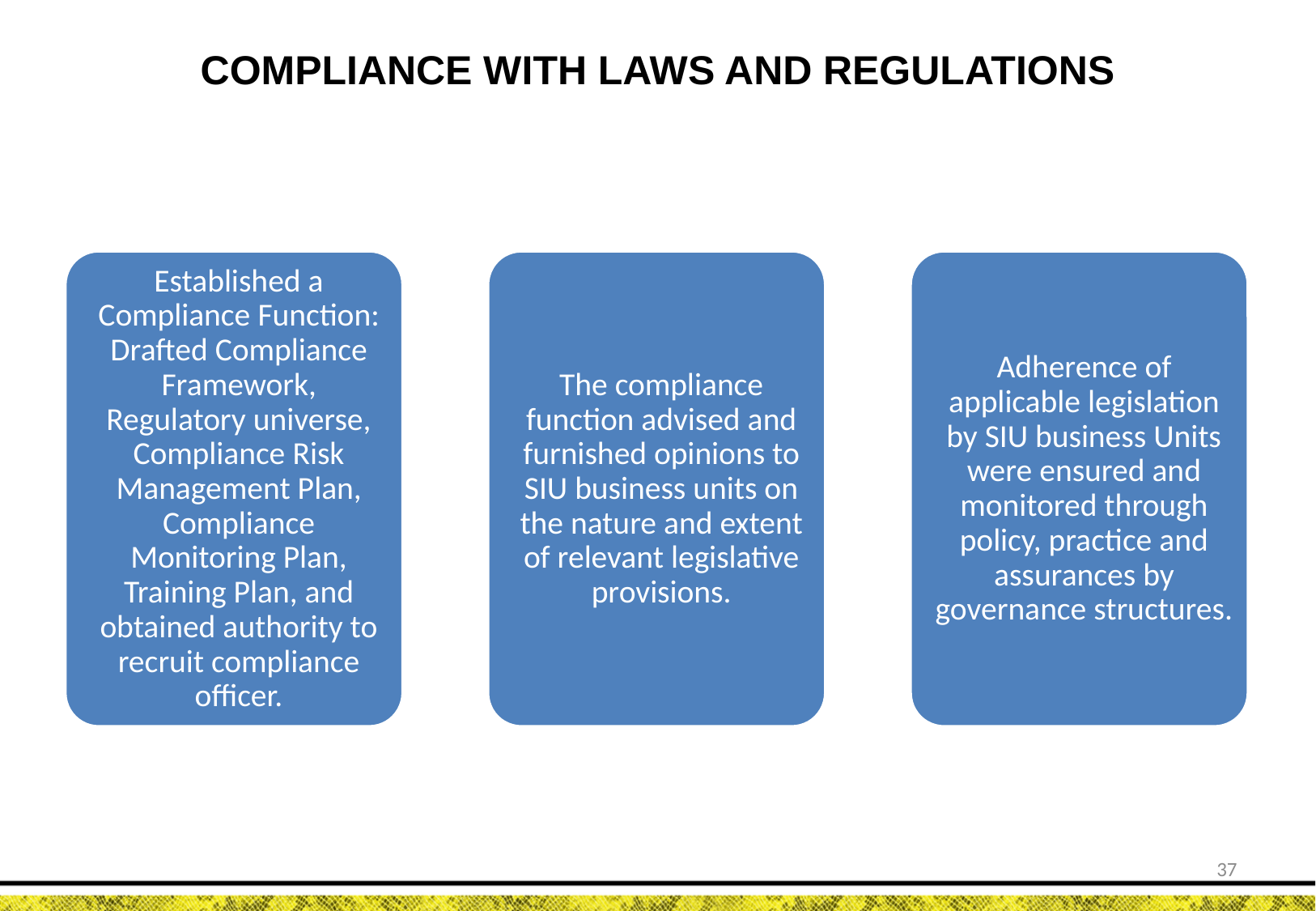

# COMPLIANCE WITH LAWS AND REGULATIONS
Established a Compliance Function: Drafted Compliance Framework, Regulatory universe, Compliance Risk Management Plan, Compliance Monitoring Plan, Training Plan, and obtained authority to recruit compliance officer.
The compliance function advised and furnished opinions to SIU business units on the nature and extent of relevant legislative provisions.
Adherence of applicable legislation by SIU business Units were ensured and monitored through policy, practice and assurances by governance structures.
37